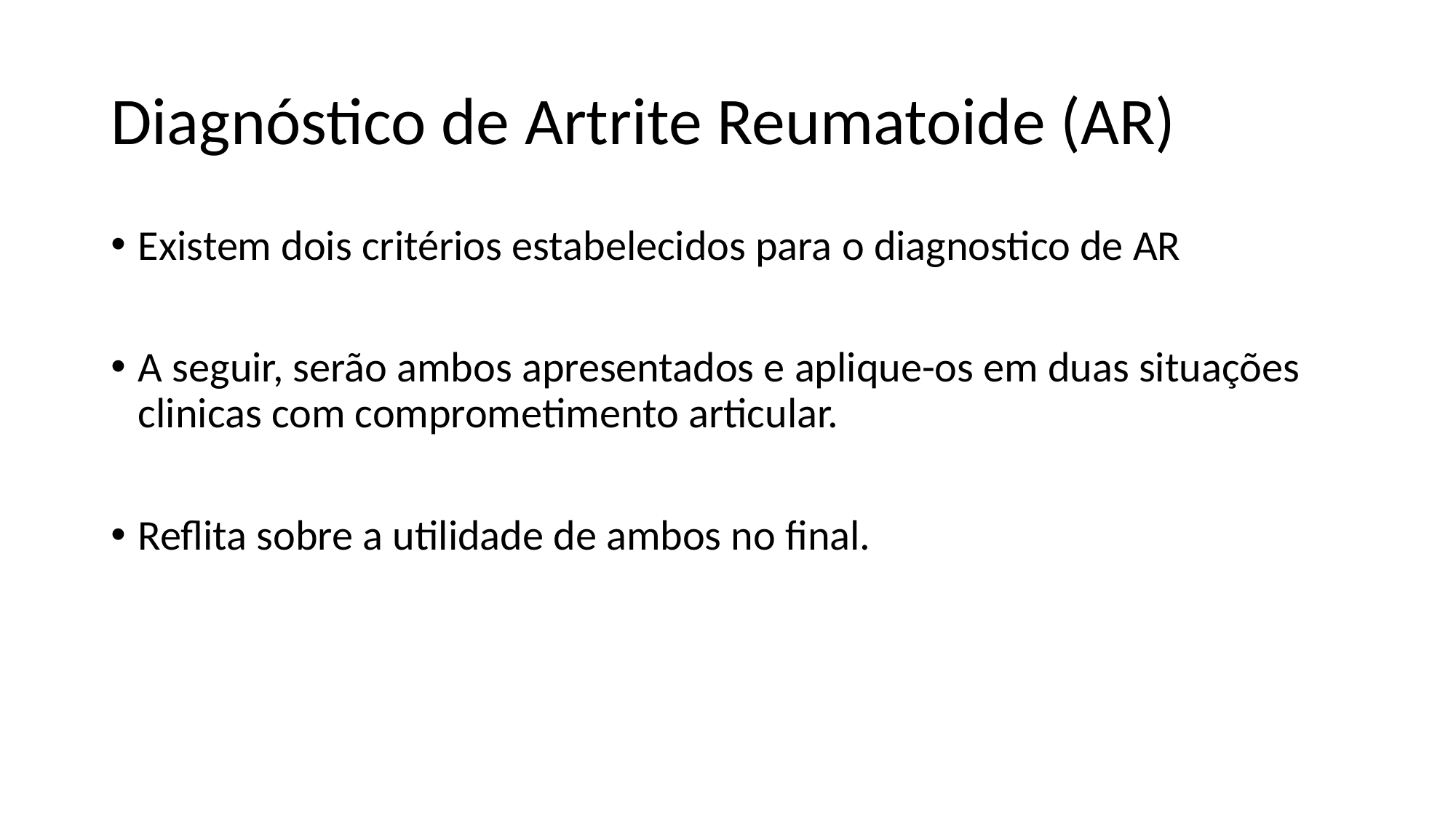

# Diagnóstico de Artrite Reumatoide (AR)
Existem dois critérios estabelecidos para o diagnostico de AR

A seguir, serão ambos apresentados e aplique-os em duas situações clinicas com comprometimento articular.

Reflita sobre a utilidade de ambos no final.